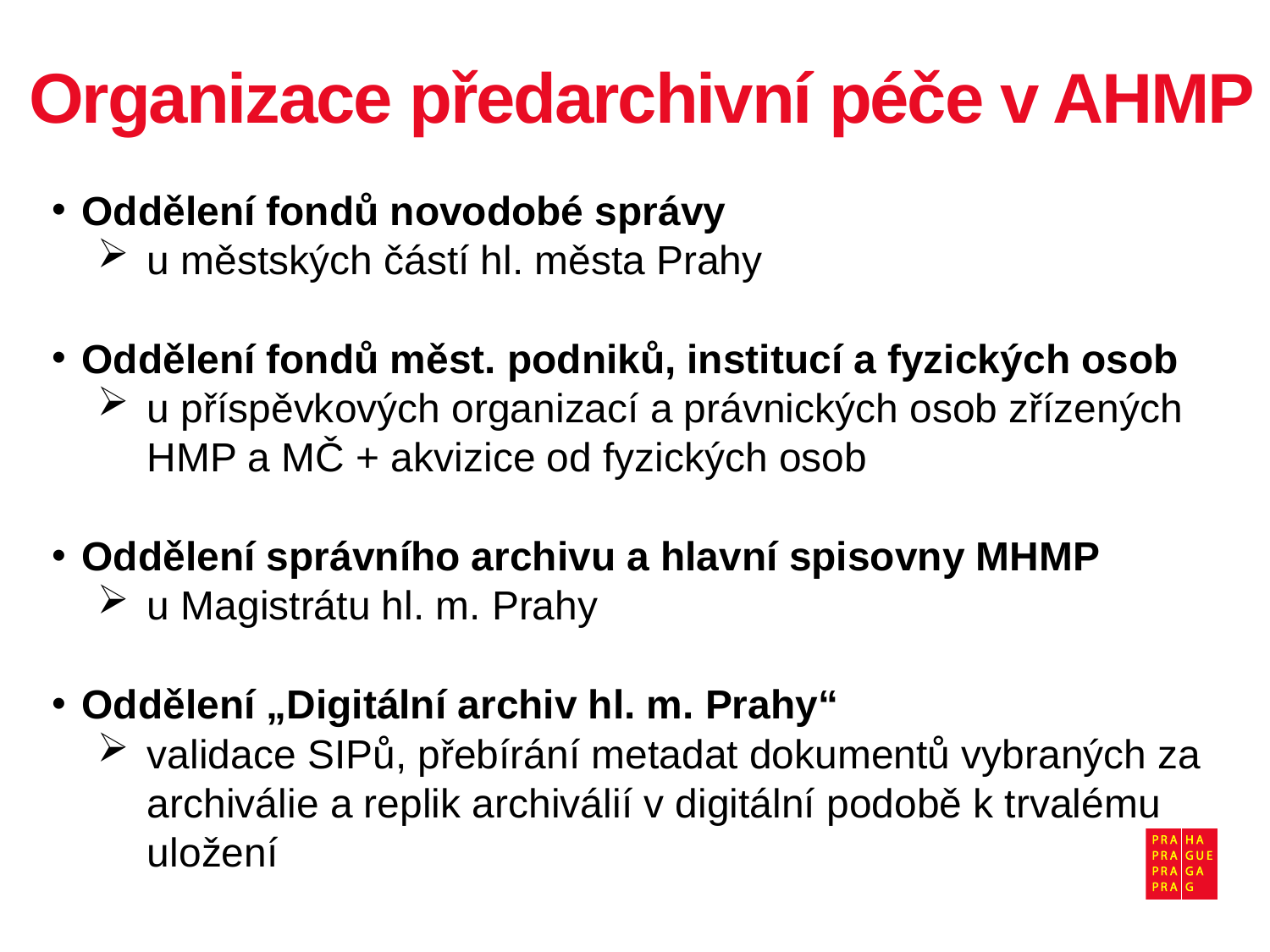

# Organizace předarchivní péče v AHMP
Oddělení fondů novodobé správy
u městských částí hl. města Prahy

Oddělení fondů měst. podniků, institucí a fyzických osob
u příspěvkových organizací a právnických osob zřízených HMP a MČ + akvizice od fyzických osob

Oddělení správního archivu a hlavní spisovny MHMP
u Magistrátu hl. m. Prahy

Oddělení „Digitální archiv hl. m. Prahy“
validace SIPů, přebírání metadat dokumentů vybraných za archiválie a replik archiválií v digitální podobě k trvalému uložení